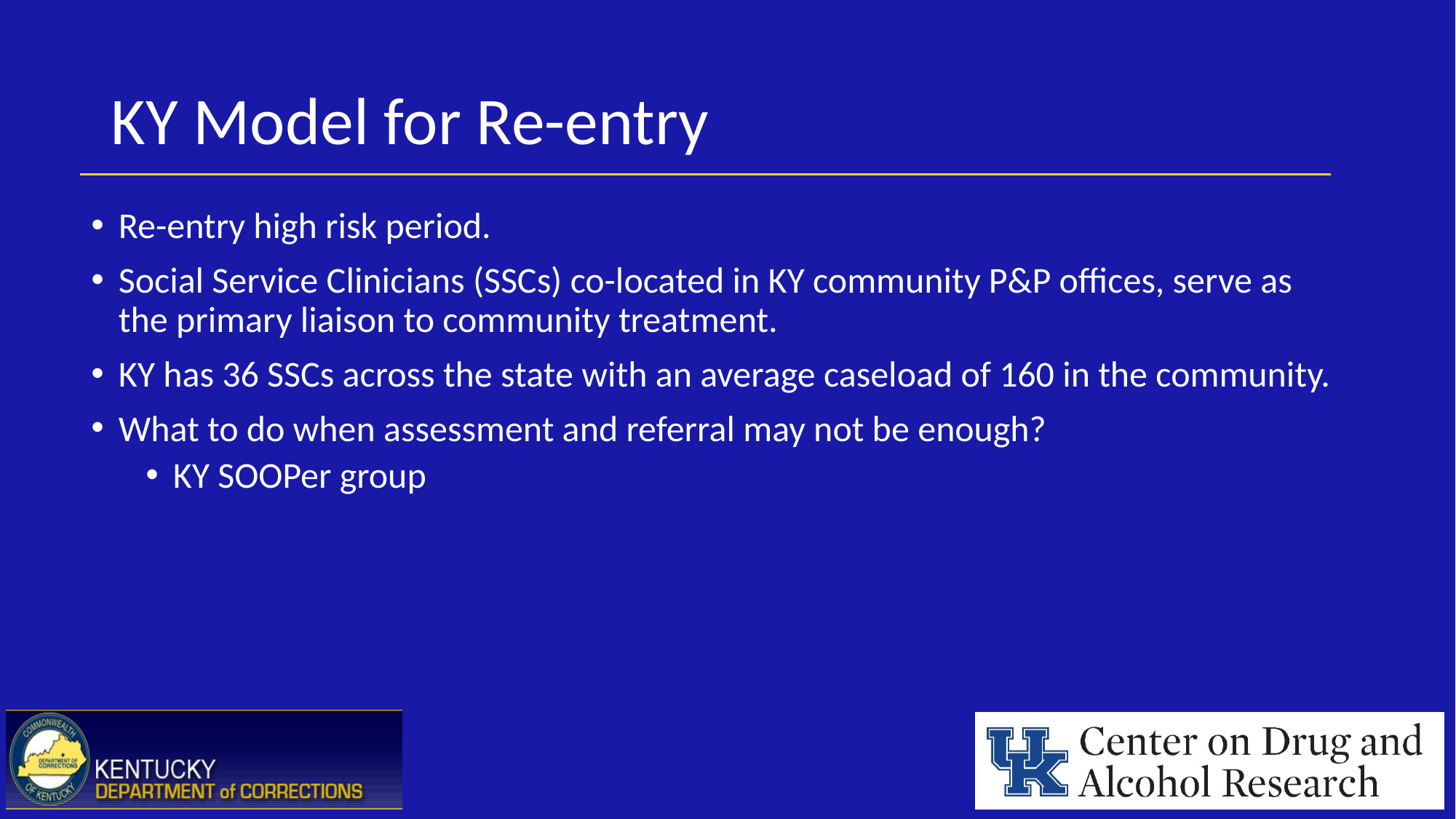

# KY Model for Re-entry
Re-entry high risk period.
Social Service Clinicians (SSCs) co-located in KY community P&P offices, serve as the primary liaison to community treatment.
KY has 36 SSCs across the state with an average caseload of 160 in the community.
What to do when assessment and referral may not be enough?
KY SOOPer group